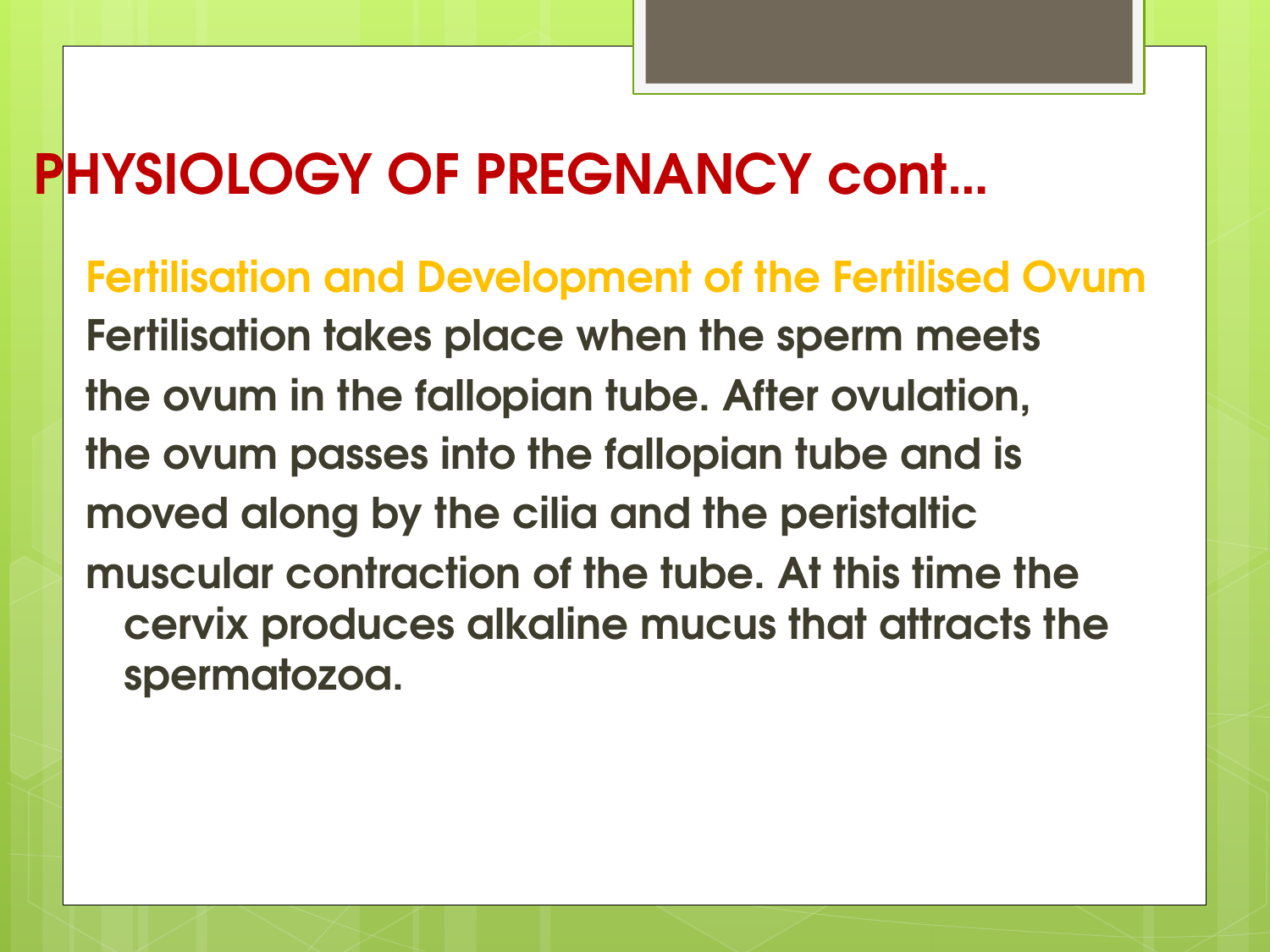

# PHYSIOLOGY OF PREGNANCY cont…
Fertilisation and Development of the Fertilised Ovum
Fertilisation takes place when the sperm meets
the ovum in the fallopian tube. After ovulation,
the ovum passes into the fallopian tube and is
moved along by the cilia and the peristaltic
muscular contraction of the tube. At this time the cervix produces alkaline mucus that attracts the spermatozoa.